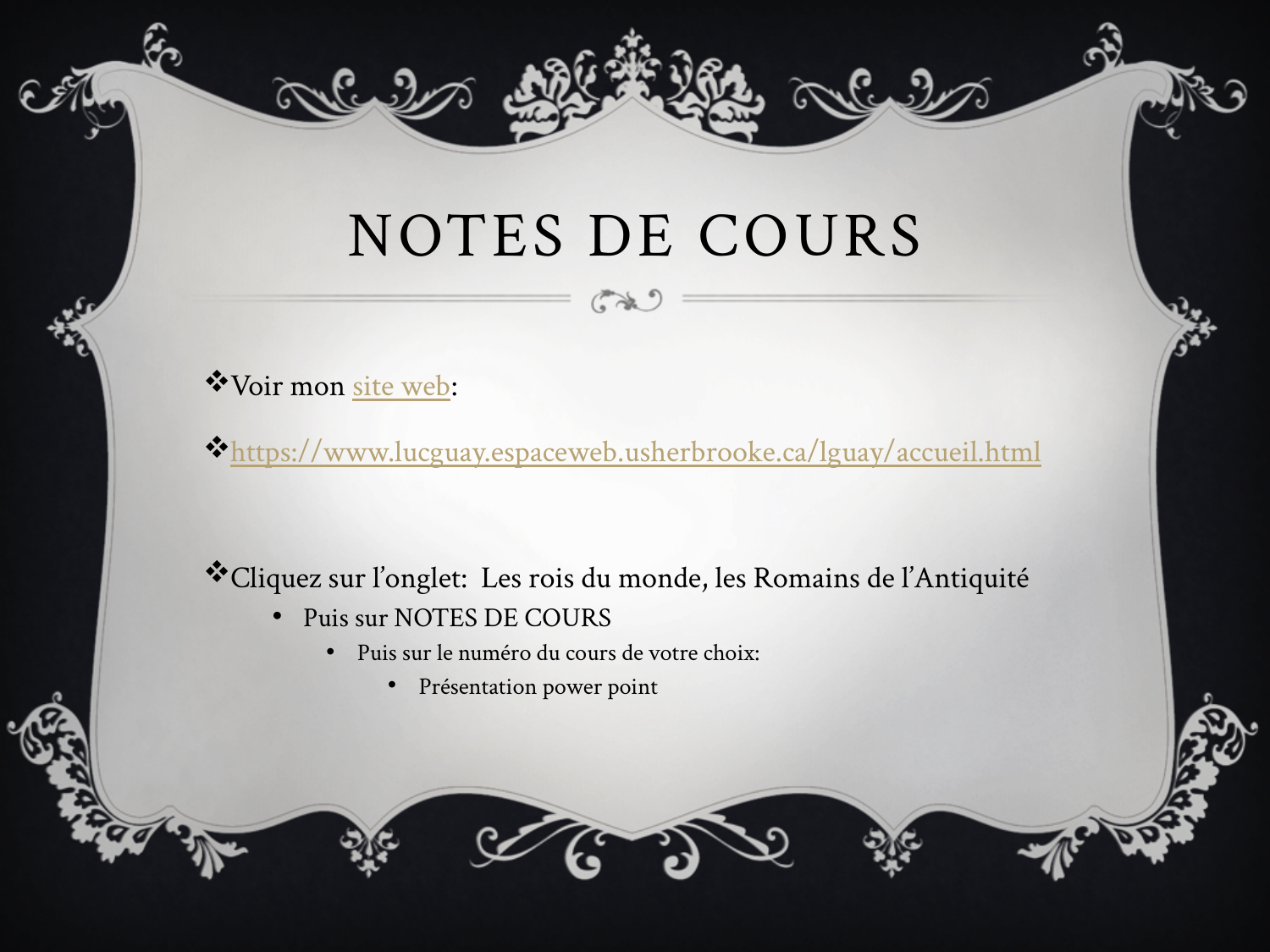

# Notes de cours
Voir mon site web:
https://www.lucguay.espaceweb.usherbrooke.ca/lguay/accueil.html

Cliquez sur l’onglet:  Les rois du monde, les Romains de l’Antiquité
Puis sur NOTES DE COURS
Puis sur le numéro du cours de votre choix:
Présentation power point